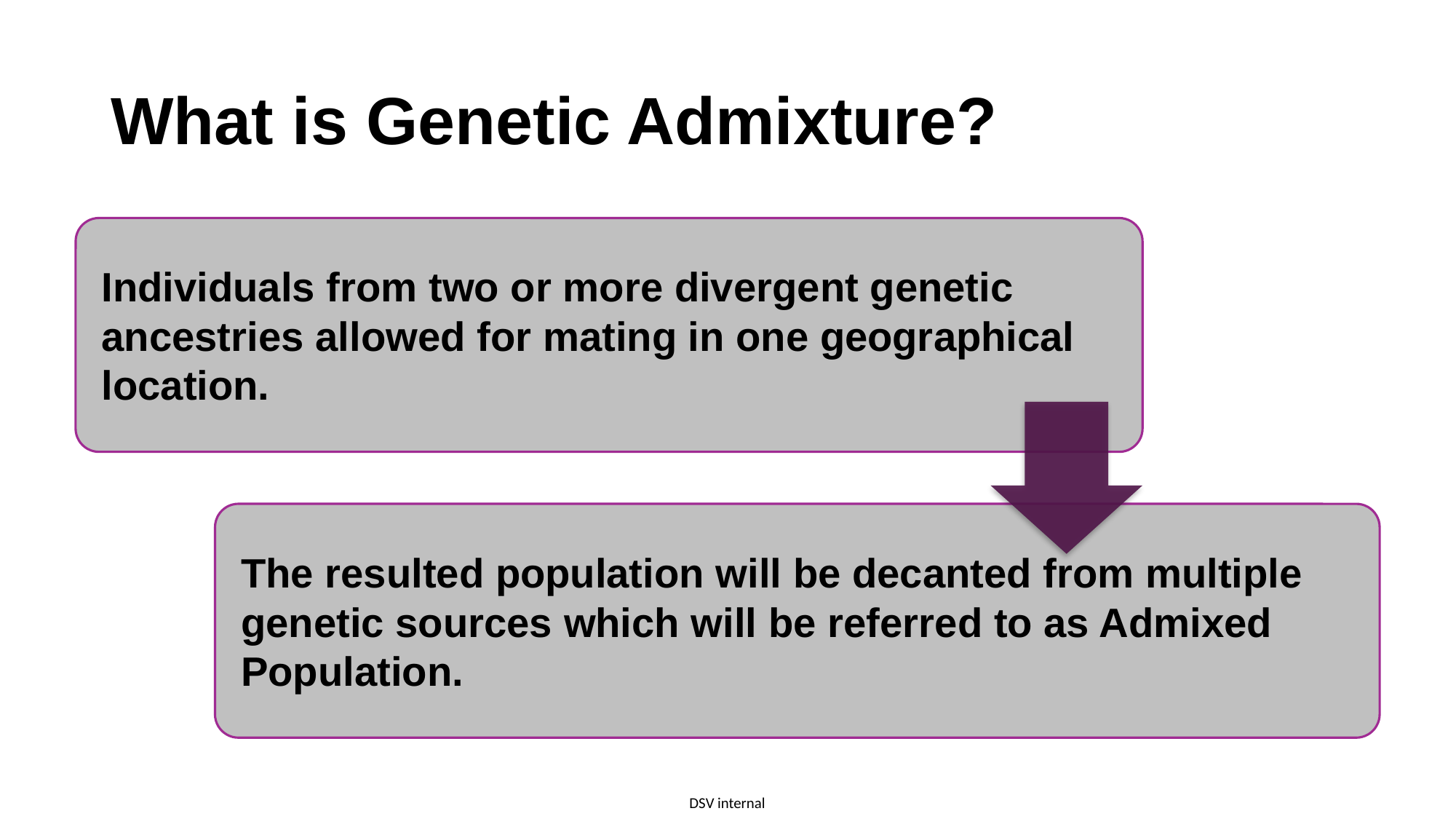

# What is Genetic Admixture?
Individuals from two or more divergent genetic ancestries allowed for mating in one geographical location.
The resulted population will be decanted from multiple genetic sources which will be referred to as Admixed Population.